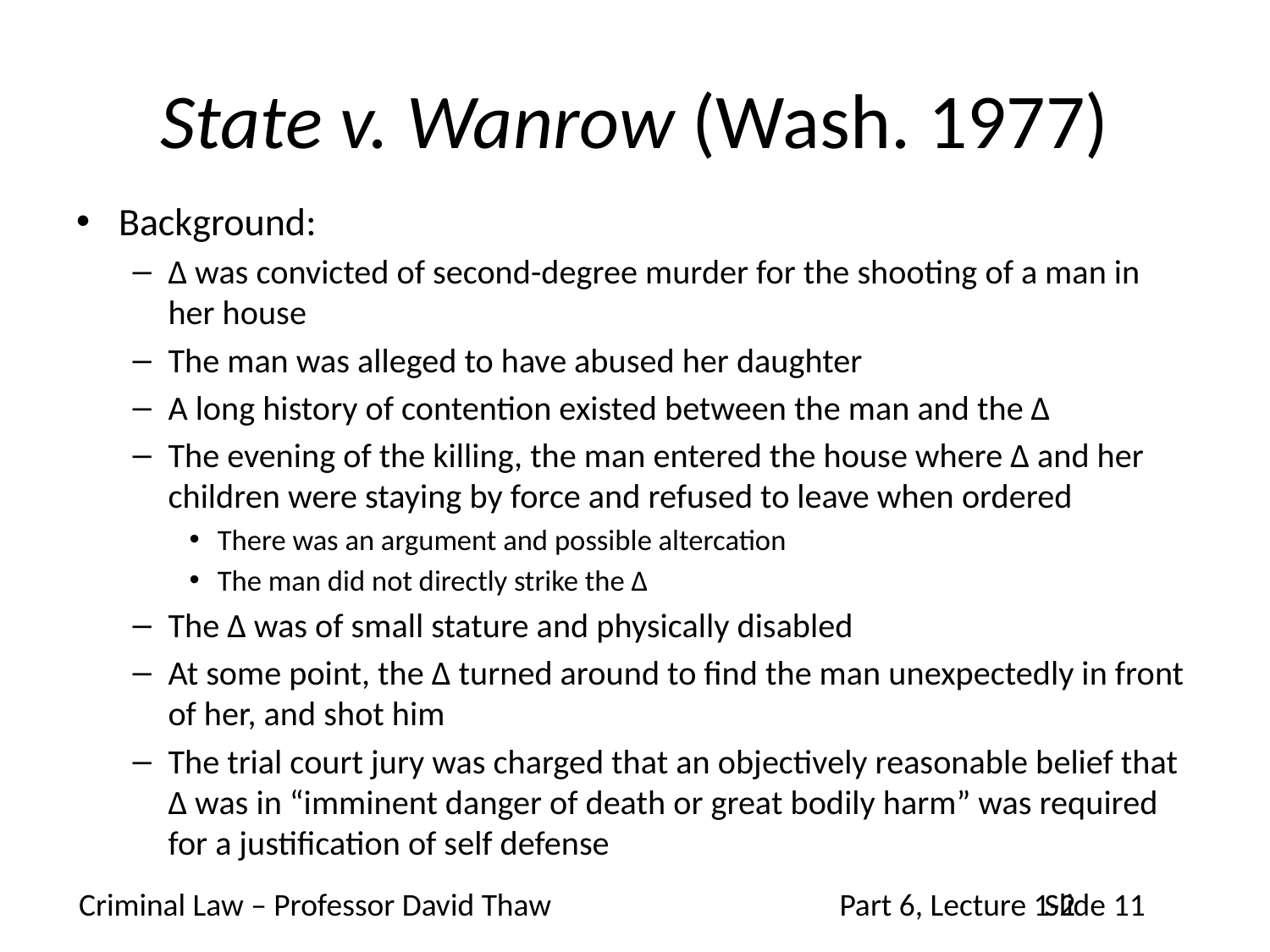

# State v. Wanrow (Wash. 1977)
Background:
Δ was convicted of second-degree murder for the shooting of a man in her house
The man was alleged to have abused her daughter
A long history of contention existed between the man and the Δ
The evening of the killing, the man entered the house where Δ and her children were staying by force and refused to leave when ordered
There was an argument and possible altercation
The man did not directly strike the Δ
The Δ was of small stature and physically disabled
At some point, the Δ turned around to find the man unexpectedly in front of her, and shot him
The trial court jury was charged that an objectively reasonable belief that Δ was in “imminent danger of death or great bodily harm” was required for a justification of self defense